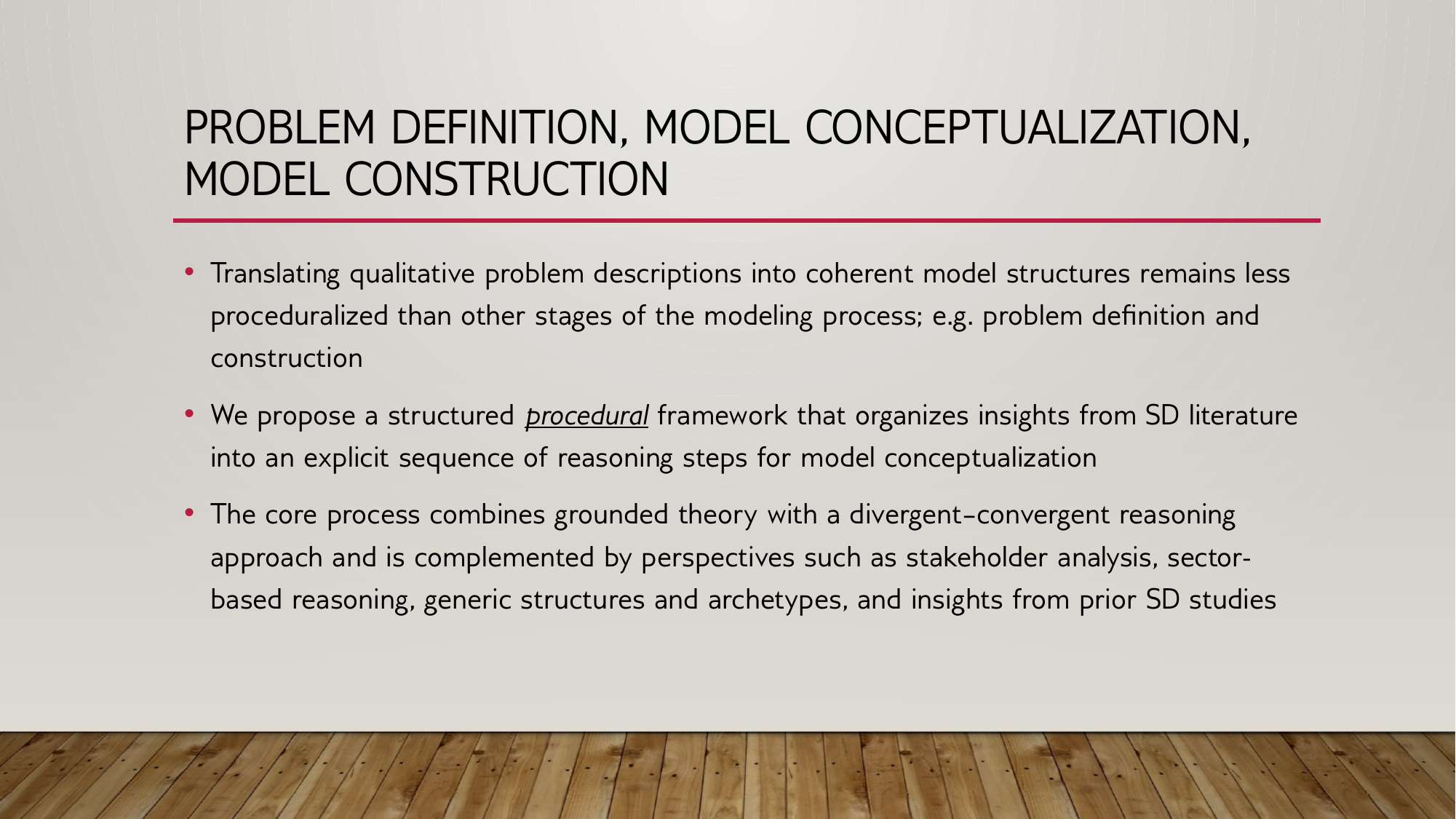

# Problem definition, Model conceptualization, model construction
Translating qualitative problem descriptions into coherent model structures remains less proceduralized than other stages of the modeling process; e.g. problem definition and construction
We propose a structured procedural framework that organizes insights from SD literature into an explicit sequence of reasoning steps for model conceptualization
The core process combines grounded theory with a divergent–convergent reasoning approach and is complemented by perspectives such as stakeholder analysis, sector-based reasoning, generic structures and archetypes, and insights from prior SD studies